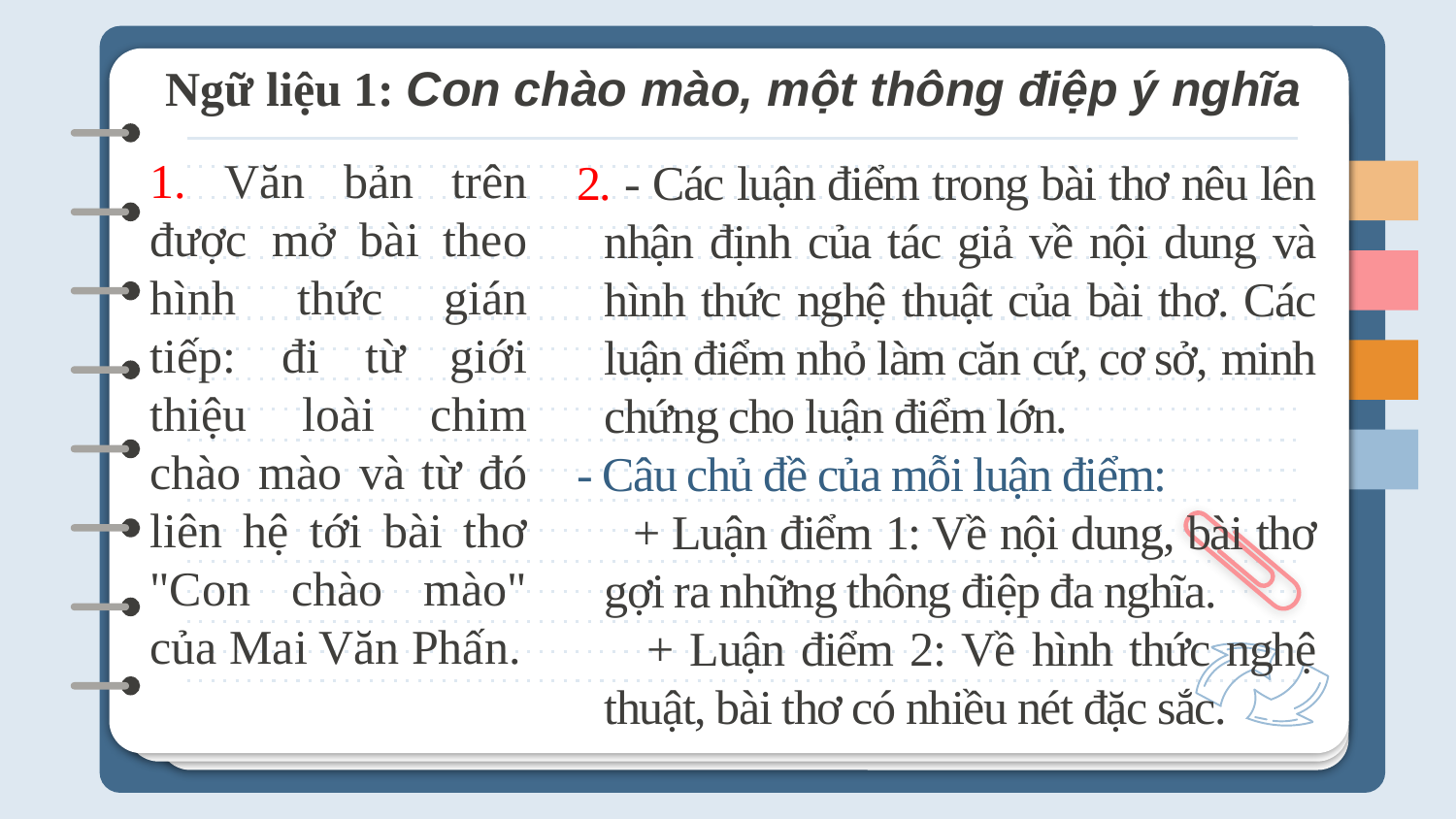

# Ngữ liệu 1: Con chào mào, một thông điệp ý nghĩa
2. - Các luận điểm trong bài thơ nêu lên nhận định của tác giả về nội dung và hình thức nghệ thuật của bài thơ. Các luận điểm nhỏ làm căn cứ, cơ sở, minh chứng cho luận điểm lớn.
- Câu chủ đề của mỗi luận điểm:
    + Luận điểm 1: Về nội dung, bài thơ gợi ra những thông điệp đa nghĩa.
    + Luận điểm 2: Về hình thức nghệ thuật, bài thơ có nhiều nét đặc sắc.
1. Văn bản trên được mở bài theo hình thức gián tiếp: đi từ giới thiệu loài chim chào mào và từ đó liên hệ tới bài thơ "Con chào mào" của Mai Văn Phấn.